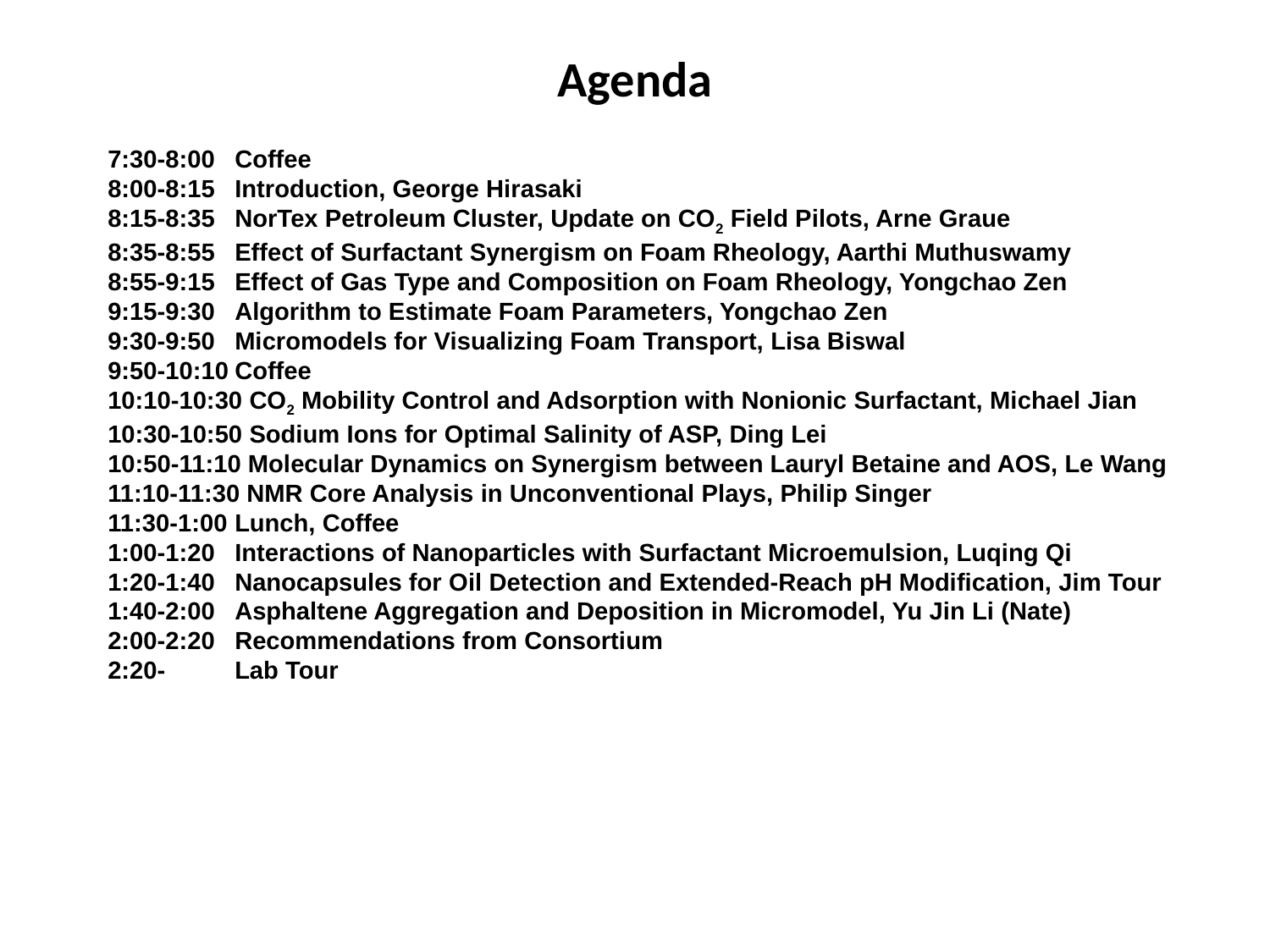

# Agenda
7:30-8:00	Coffee
8:00-8:15	Introduction, George Hirasaki
8:15-8:35	NorTex Petroleum Cluster, Update on CO2 Field Pilots, Arne Graue
8:35-8:55	Effect of Surfactant Synergism on Foam Rheology, Aarthi Muthuswamy
8:55-9:15	Effect of Gas Type and Composition on Foam Rheology, Yongchao Zen
9:15-9:30	Algorithm to Estimate Foam Parameters, Yongchao Zen
9:30-9:50	Micromodels for Visualizing Foam Transport, Lisa Biswal
9:50-10:10	Coffee
10:10-10:30 CO2 Mobility Control and Adsorption with Nonionic Surfactant, Michael Jian
10:30-10:50 Sodium Ions for Optimal Salinity of ASP, Ding Lei
10:50-11:10 Molecular Dynamics on Synergism between Lauryl Betaine and AOS, Le Wang
11:10-11:30 NMR Core Analysis in Unconventional Plays, Philip Singer
11:30-1:00	Lunch, Coffee
1:00-1:20	Interactions of Nanoparticles with Surfactant Microemulsion, Luqing Qi
1:20-1:40	Nanocapsules for Oil Detection and Extended-Reach pH Modification, Jim Tour
1:40-2:00	Asphaltene Aggregation and Deposition in Micromodel, Yu Jin Li (Nate)
2:00-2:20	Recommendations from Consortium
2:20-	Lab Tour